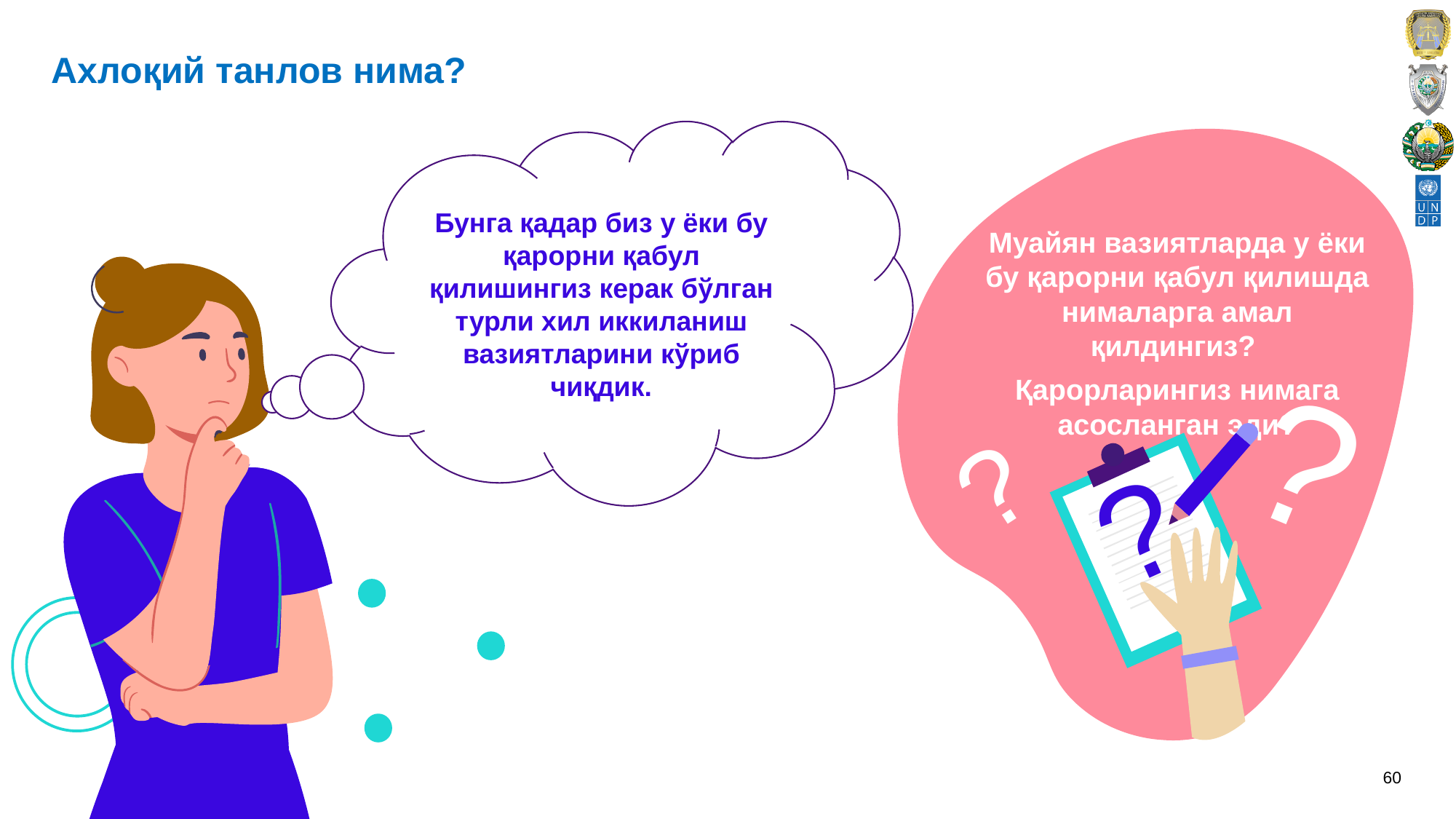

# Аxлоқий танлов нима?

Муайян вазиятларда у ёки бу қарорни қабул қилишда нималарга амал қилдингиз?
Қарорларингиз нимага асосланган эди?
?
?

?
Бунга қадар биз у ёки бу қарорни қабул қилишингиз кeрак бўлган турли xил иккиланиш вазиятларини кўриб чиқдик.